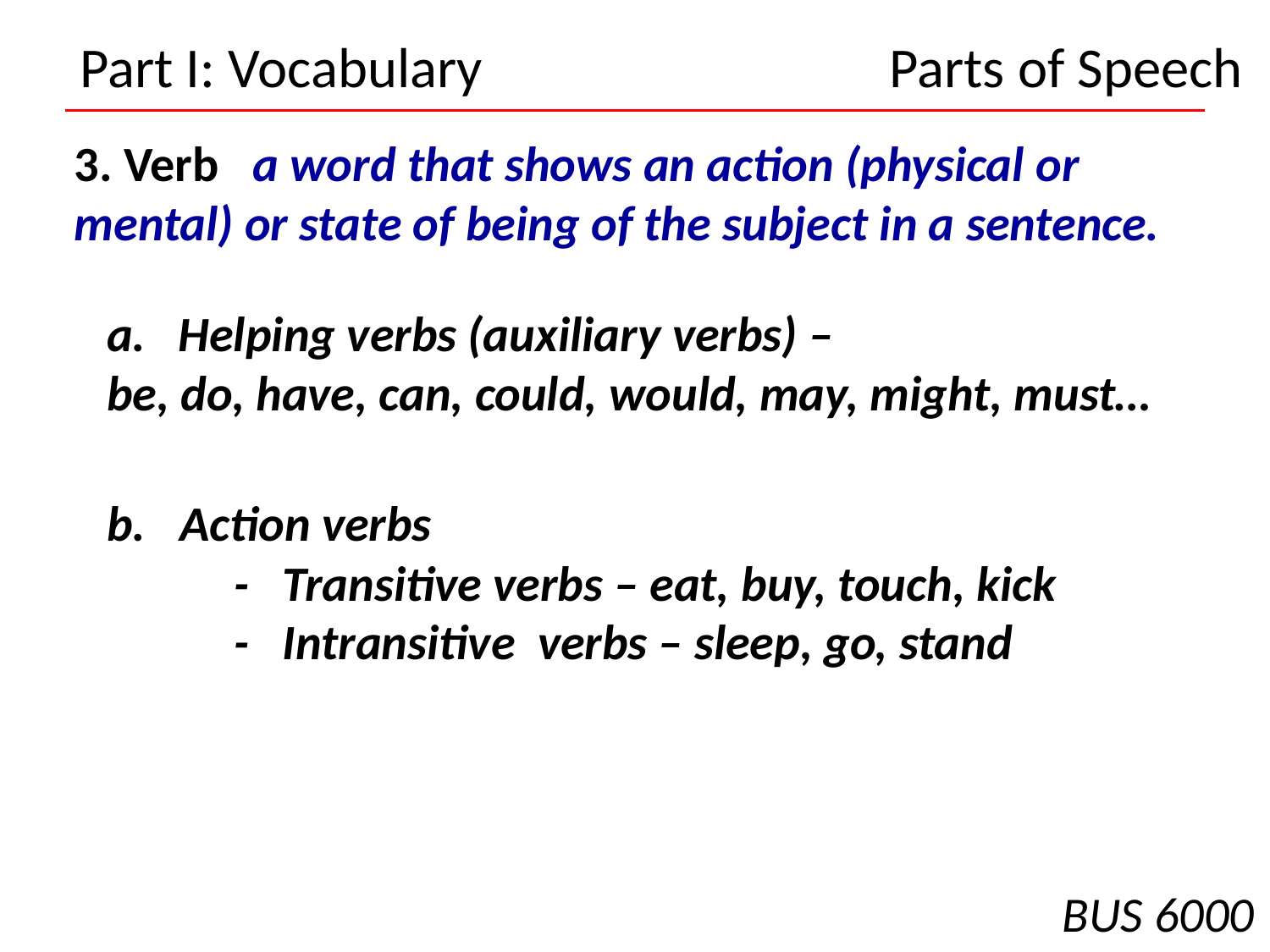

Part I: Vocabulary
Parts of Speech
3. Verb   a word that shows an action (physical or mental) or state of being of the subject in a sentence.
Helping verbs (auxiliary verbs) –
be, do, have, can, could, would, may, might, must…
b.   Action verbs
	-   Transitive verbs – eat, buy, touch, kick
	-   Intransitive  verbs – sleep, go, stand
BUS 6000